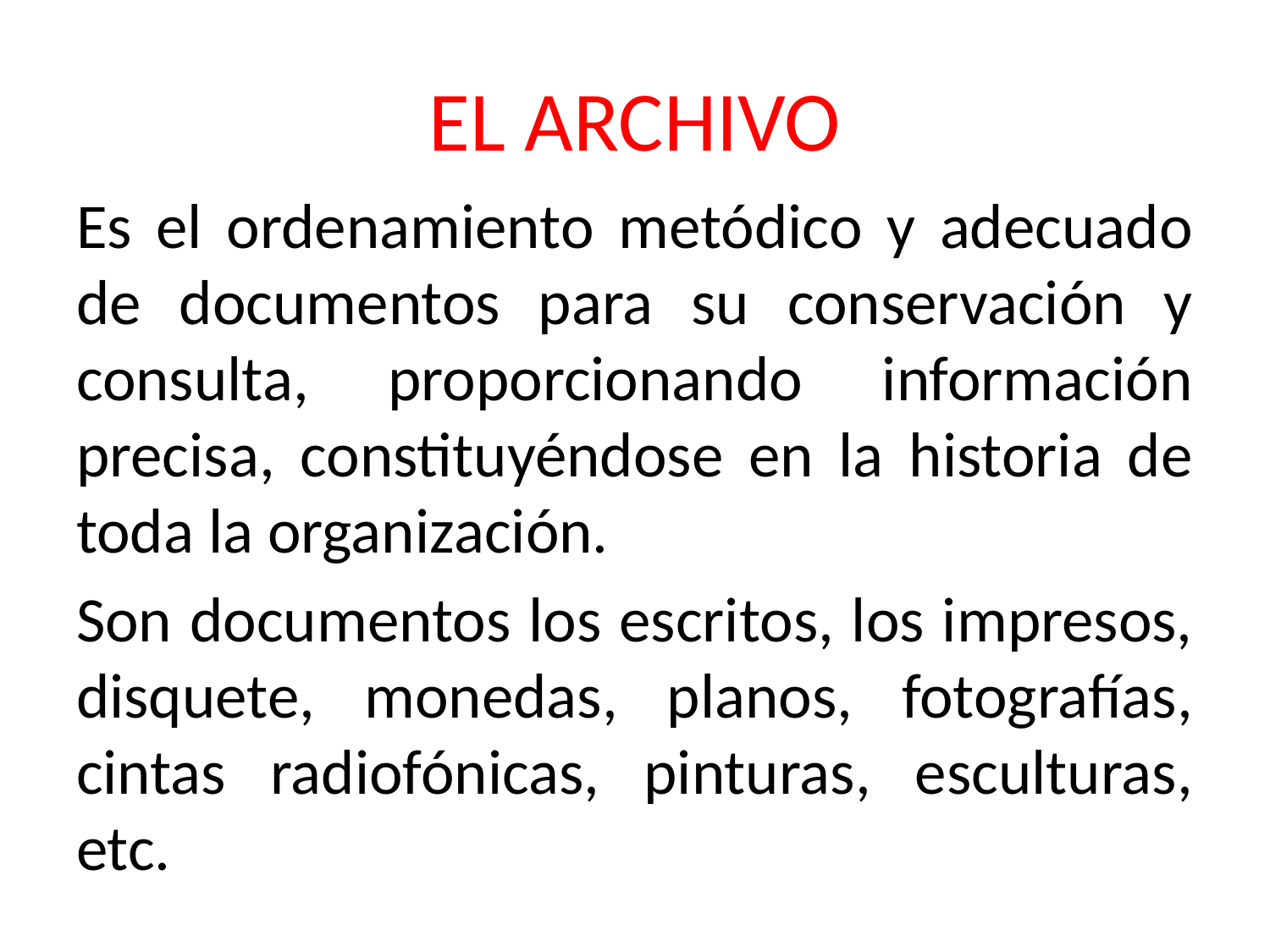

# EL ARCHIVO
Es el ordenamiento metódico y adecuado de documentos para su conservación y consulta, proporcionando información precisa, constituyéndose en la historia de toda la organización.
Son documentos los escritos, los impresos, disquete, monedas, planos, fotografías, cintas radiofónicas, pinturas, esculturas, etc.